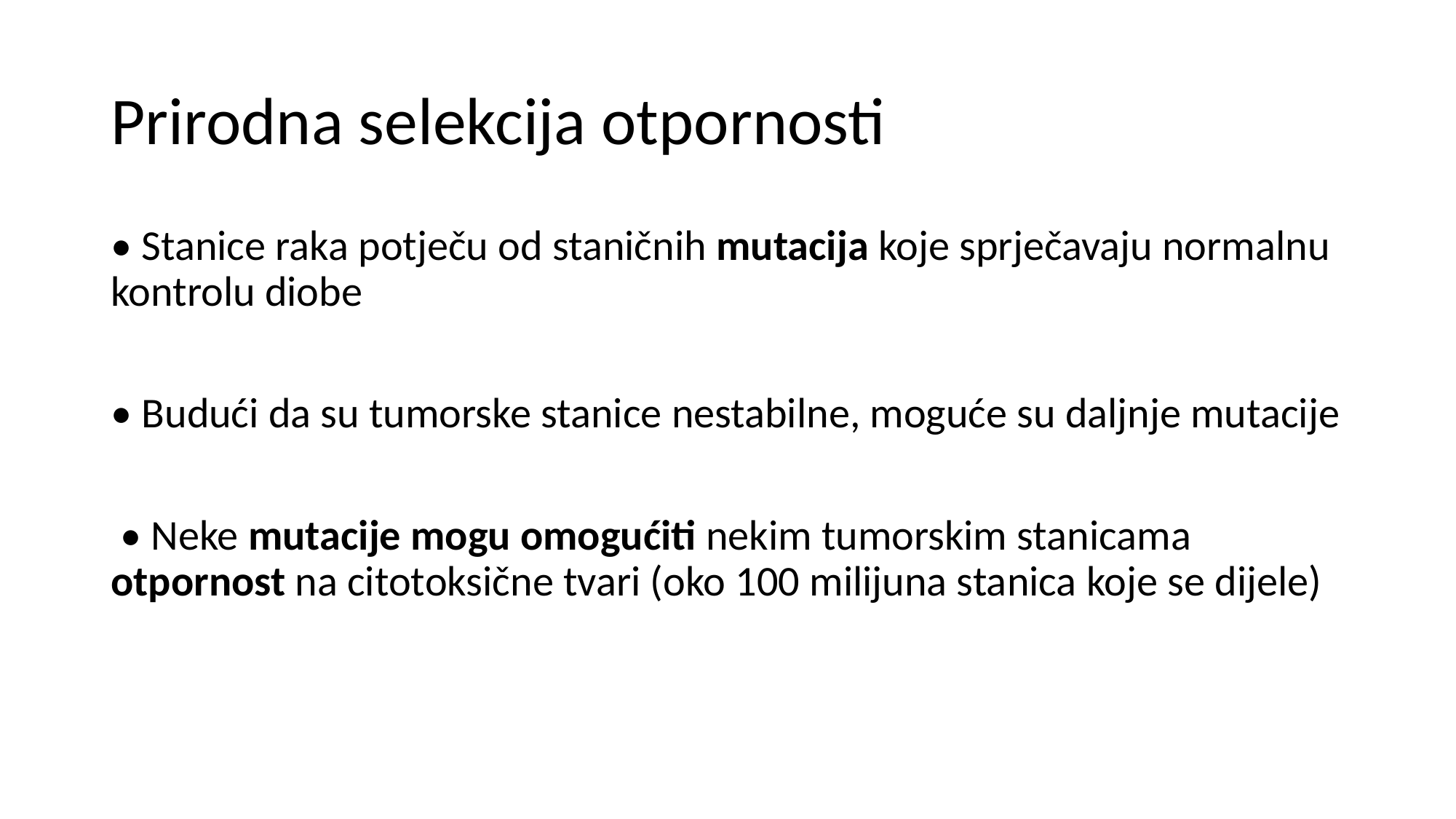

# Prirodna selekcija otpornosti
• Stanice raka potječu od staničnih mutacija koje sprječavaju normalnu kontrolu diobe

• Budući da su tumorske stanice nestabilne, moguće su daljnje mutacije

 • Neke mutacije mogu omogućiti nekim tumorskim stanicama otpornost na citotoksične tvari (oko 100 milijuna stanica koje se dijele)